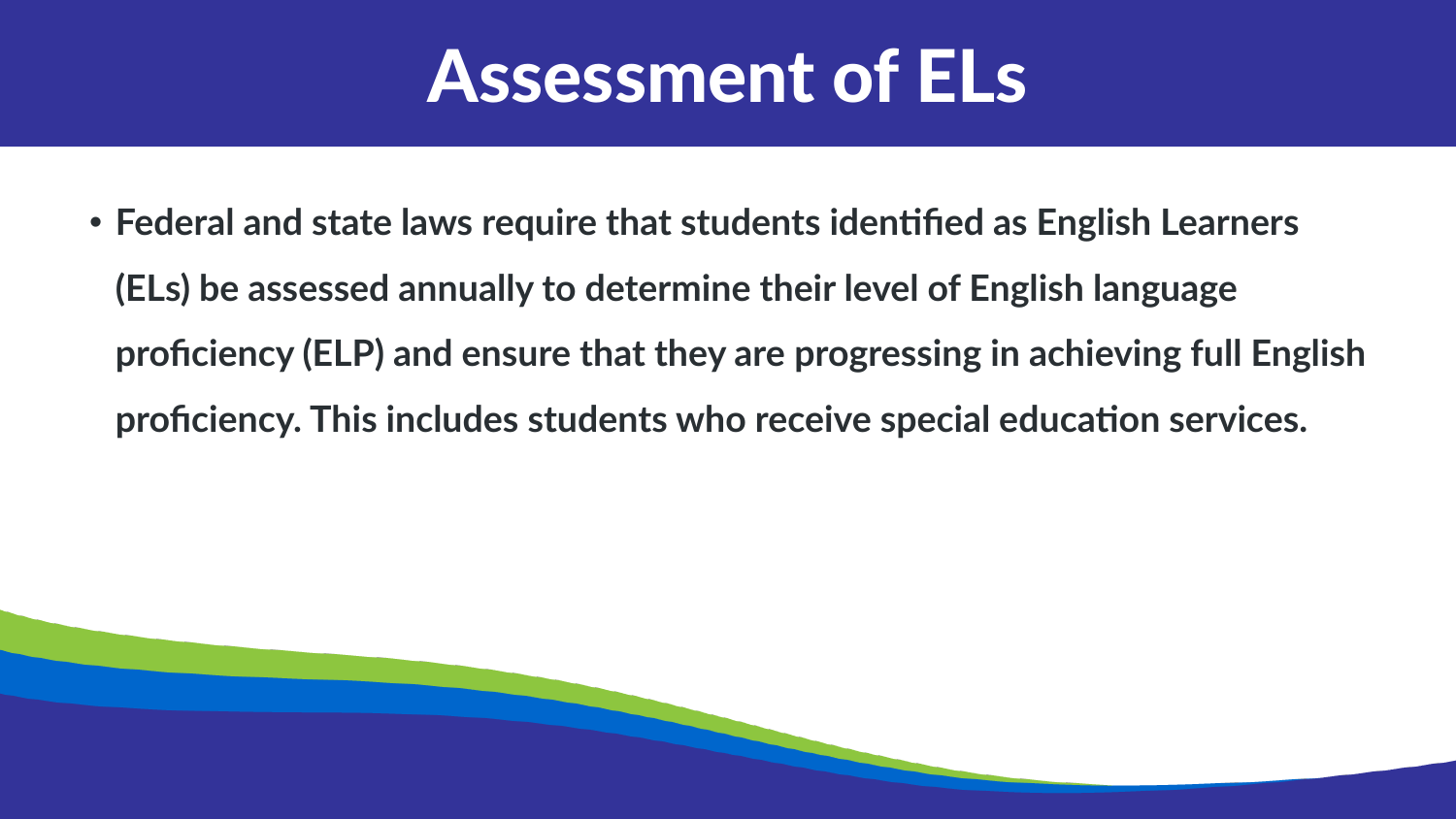

Assessment of ELs
Federal and state laws require that students identified as English Learners (ELs) be assessed annually to determine their level of English language proficiency (ELP) and ensure that they are progressing in achieving full English proficiency. This includes students who receive special education services.